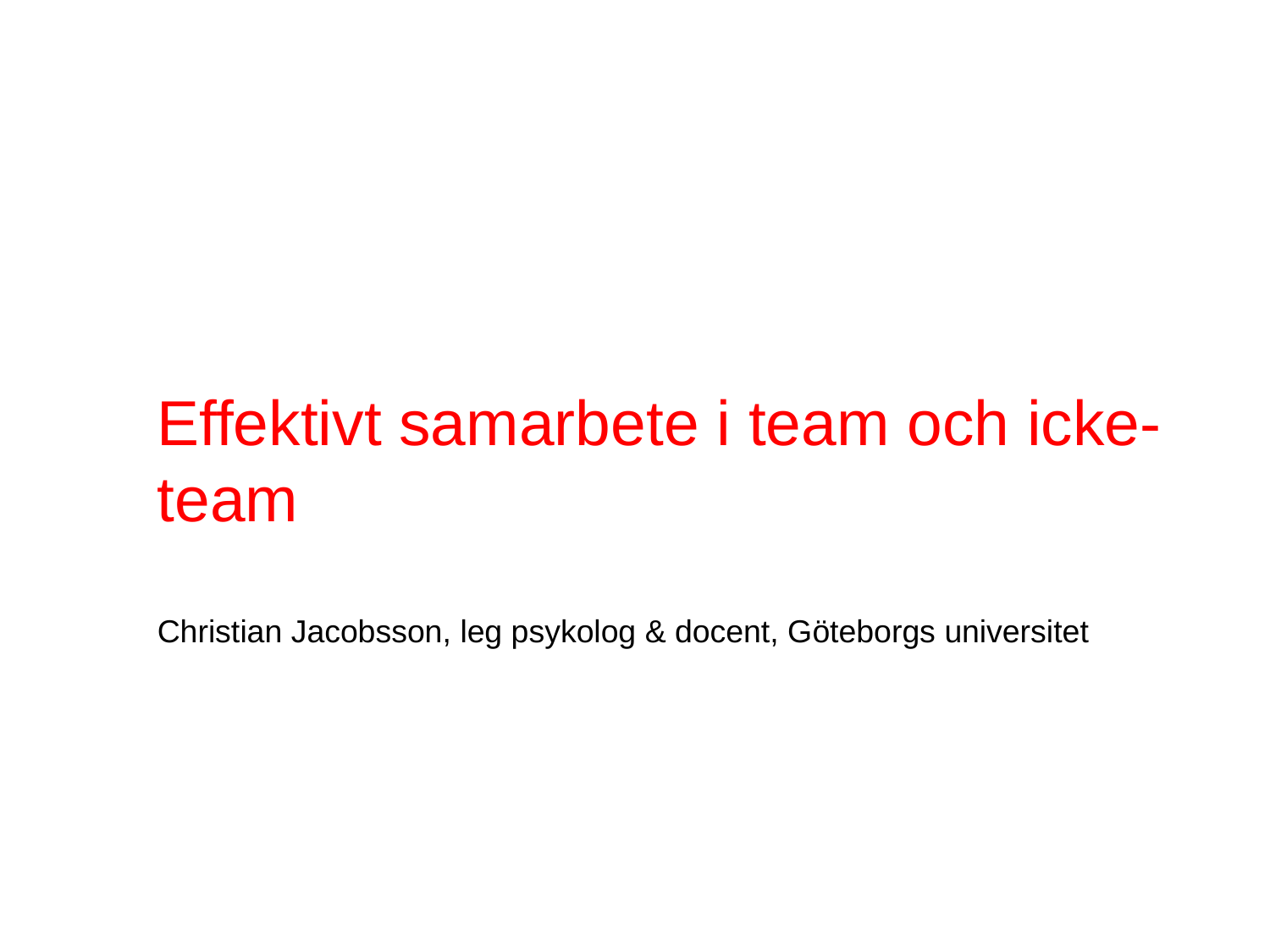

Effektivt samarbete i team och icke-team

Christian Jacobsson, leg psykolog & docent, Göteborgs universitet